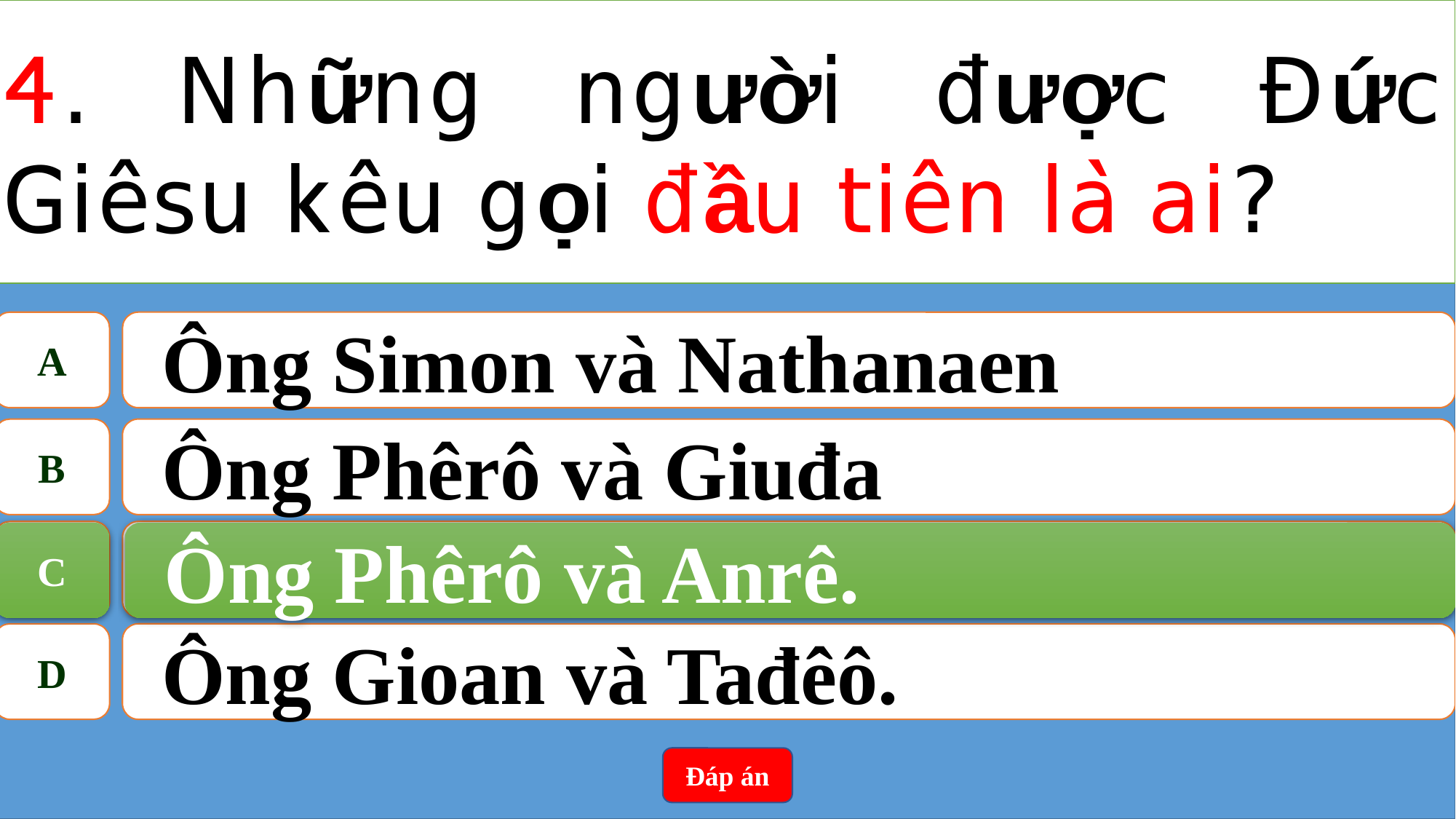

4. Những người được Đức Giêsu kêu gọi đầu tiên là ai?
A
Ông Simon và Nathanaen
B
Ông Phêrô và Giuđa
C
Ông Phêrô và Anrê.
Ông Phêrô và Anrê.
C
D
Ông Gioan và Tađêô.
Đáp án